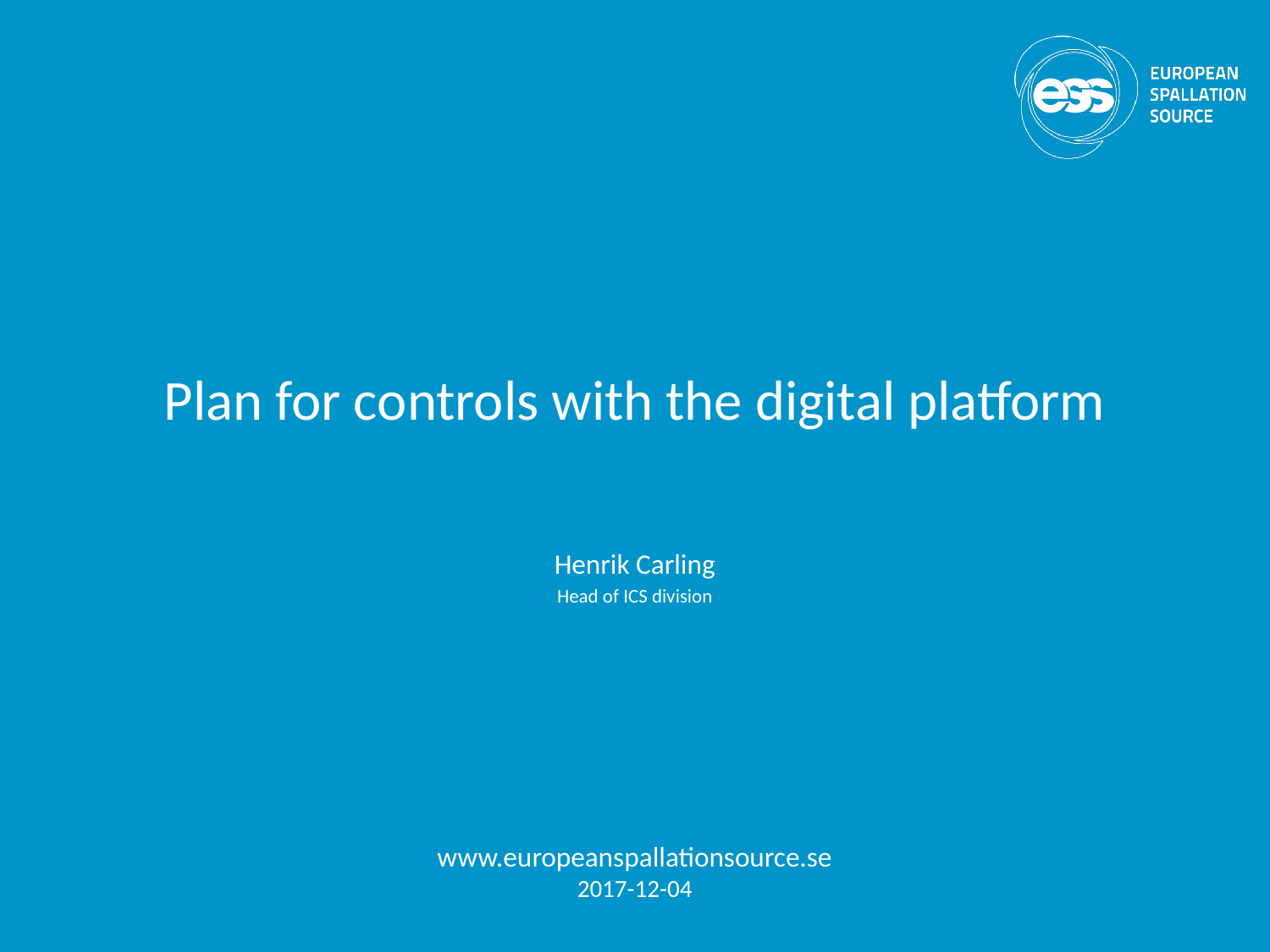

# Plan for controls with the digital platform
Henrik Carling
Head of ICS division
www.europeanspallationsource.se
2017-12-04